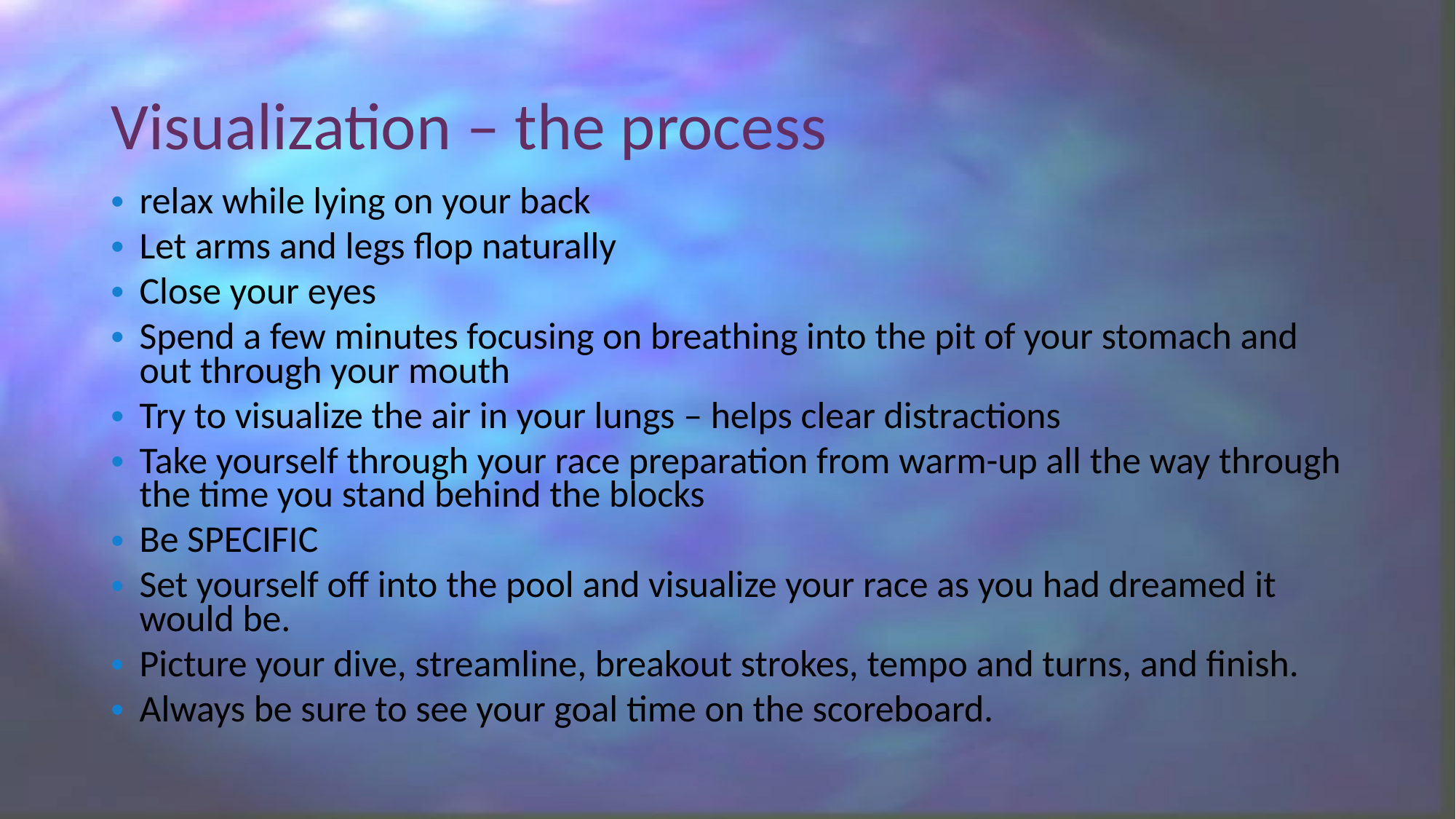

# Visualization – the process
relax while lying on your back
Let arms and legs flop naturally
Close your eyes
Spend a few minutes focusing on breathing into the pit of your stomach and out through your mouth
Try to visualize the air in your lungs – helps clear distractions
Take yourself through your race preparation from warm-up all the way through the time you stand behind the blocks
Be SPECIFIC
Set yourself off into the pool and visualize your race as you had dreamed it would be.
Picture your dive, streamline, breakout strokes, tempo and turns, and finish.
Always be sure to see your goal time on the scoreboard.